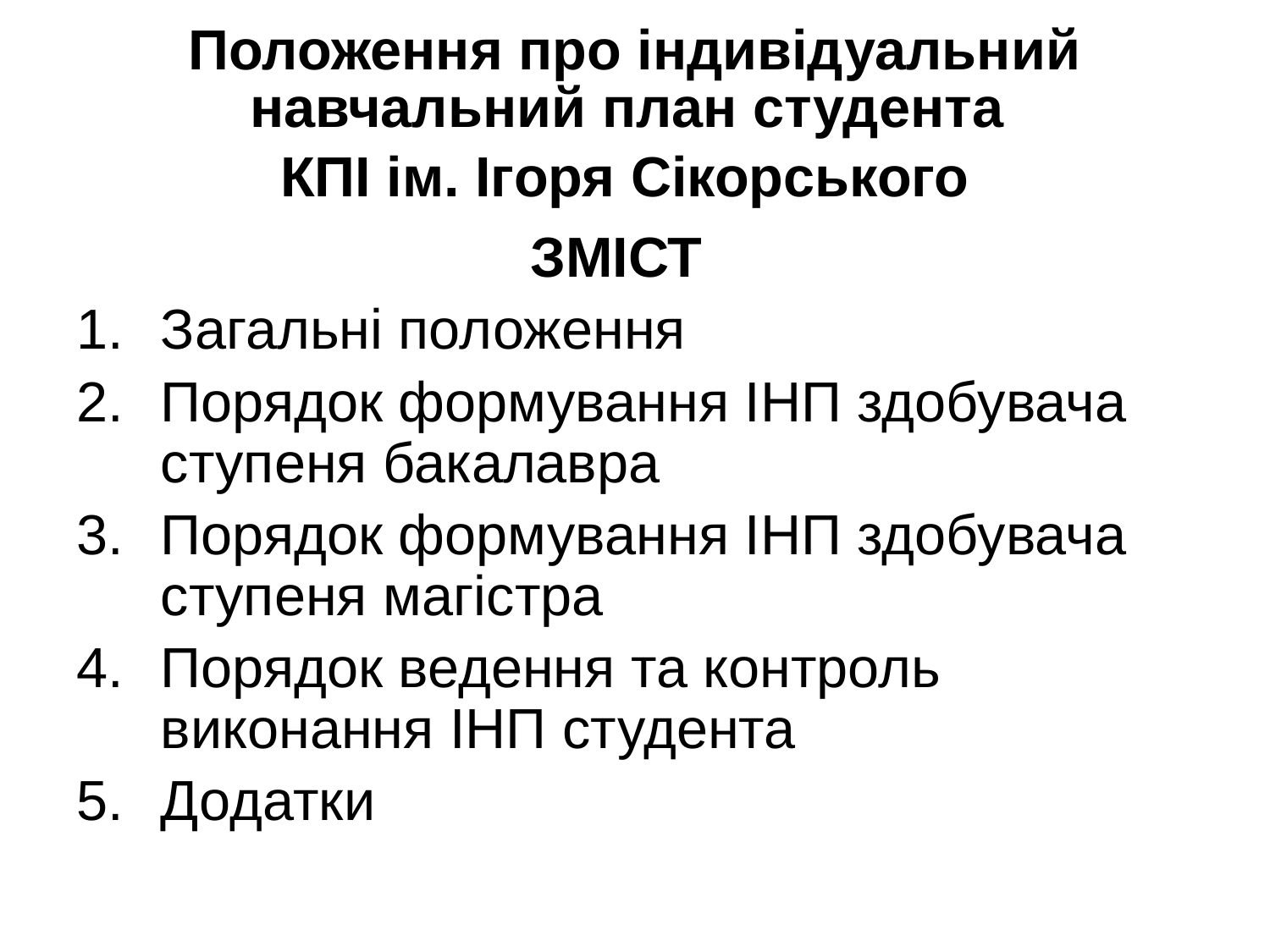

# Положення про індивідуальний навчальний план студента КПІ ім. Ігоря Сікорського
                             ЗМІСТ
Загальні положення
Порядок формування ІНП здобувача ступеня бакалавра
Порядок формування ІНП здобувача ступеня магістра
Порядок ведення та контроль виконання ІНП студента
Додатки